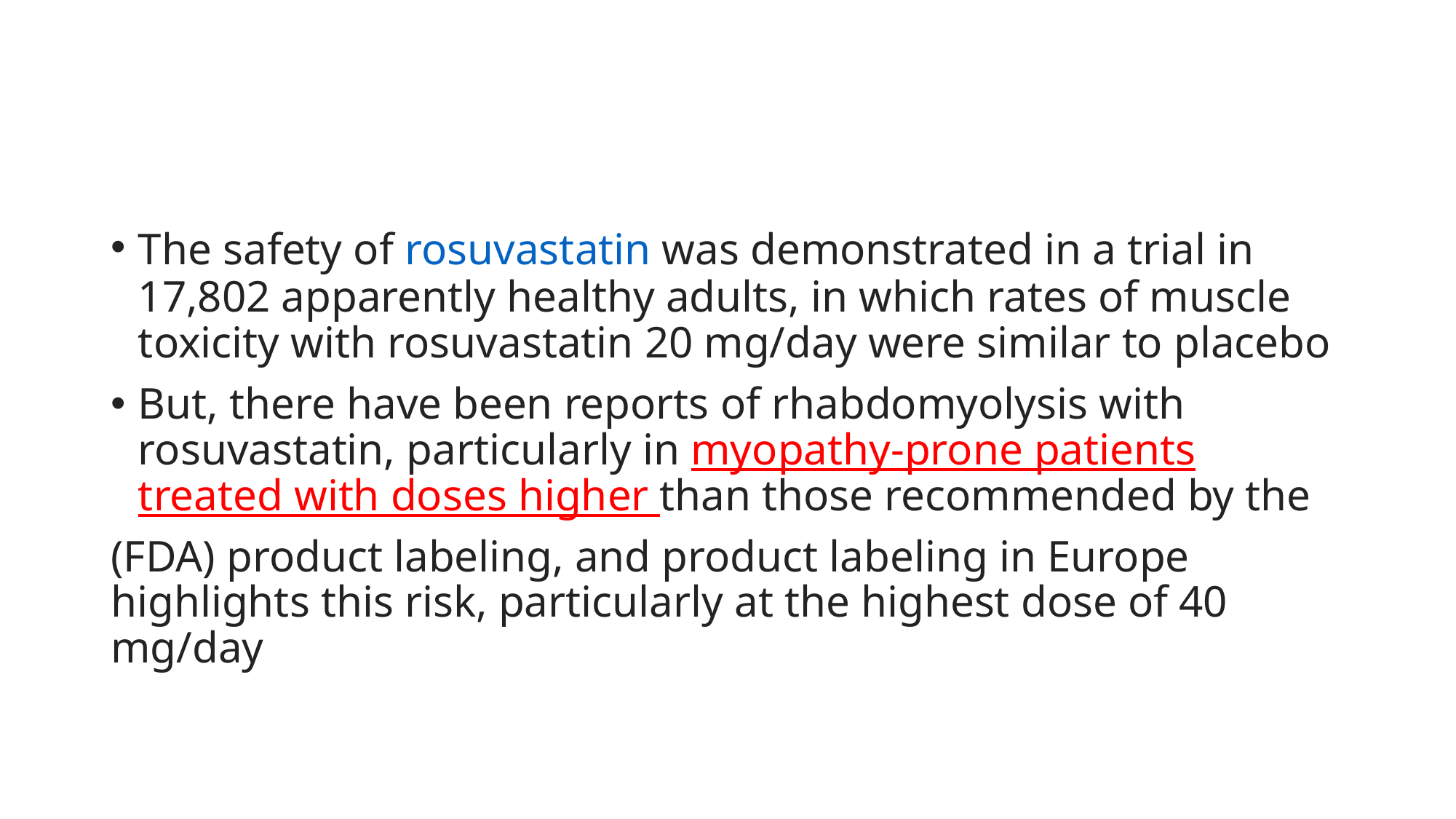

#
The safety of rosuvastatin was demonstrated in a trial in 17,802 apparently healthy adults, in which rates of muscle toxicity with rosuvastatin 20 mg/day were similar to placebo
But, there have been reports of rhabdomyolysis with rosuvastatin, particularly in myopathy-prone patients treated with doses higher than those recommended by the
(FDA) product labeling, and product labeling in Europe highlights this risk, particularly at the highest dose of 40 mg/day